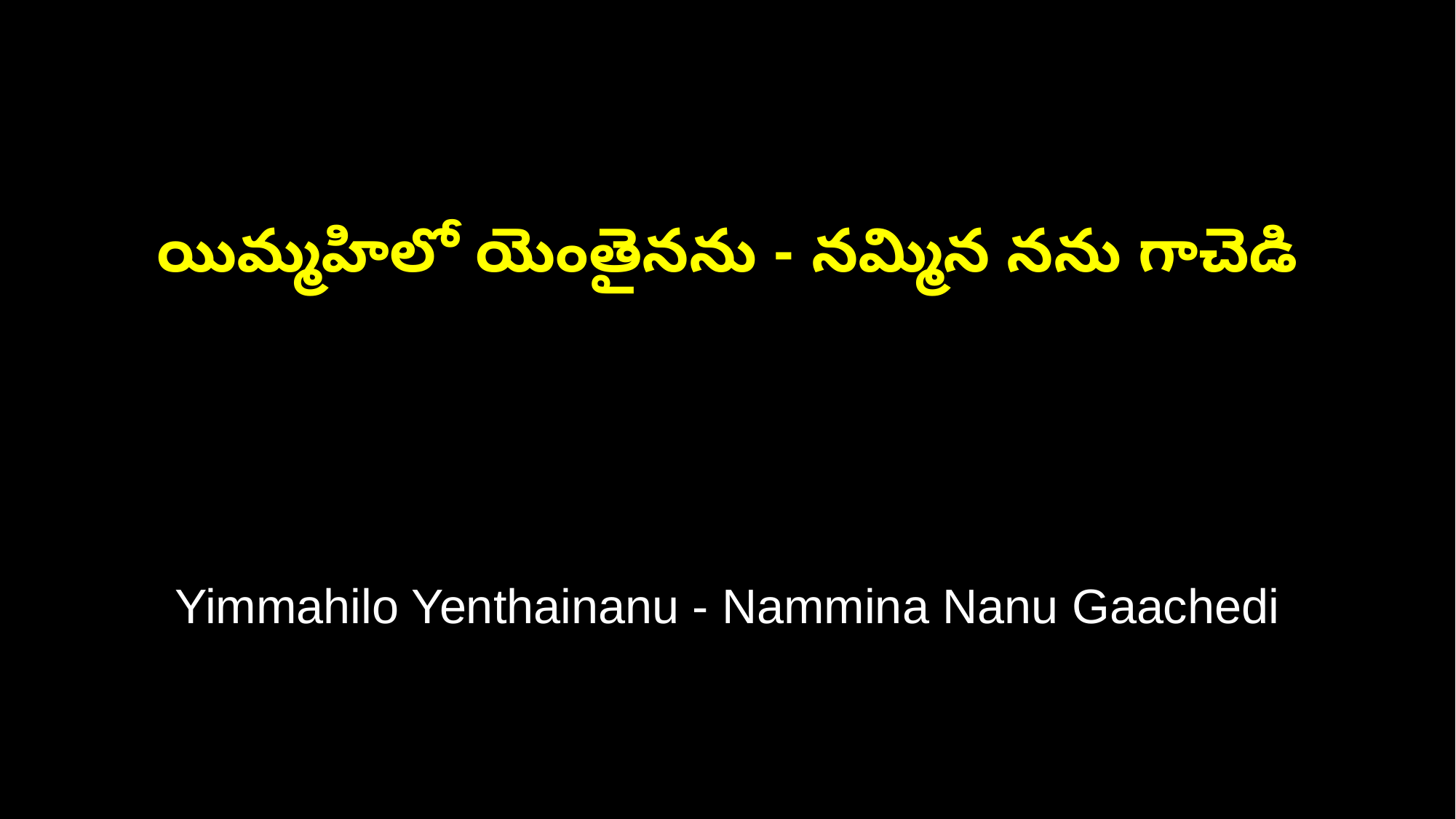

యిమ్మహిలో యెంతైనను - నమ్మిన నను గాచెడి
Yimmahilo Yenthainanu - Nammina Nanu Gaachedi